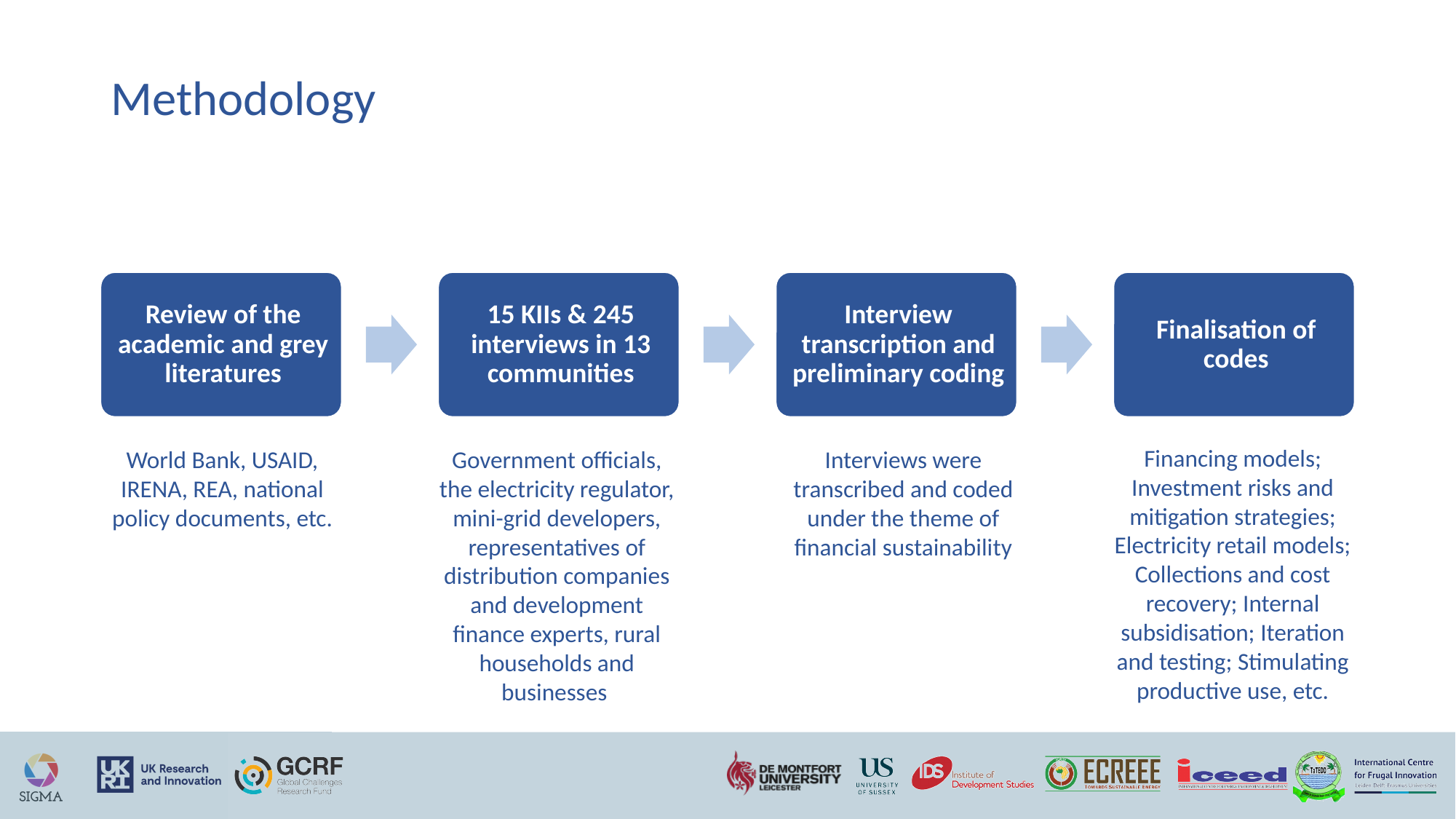

# Methodology
Review of the academic and grey literatures

15 KIIs & 245 interviews in 13 communities

Interview transcription and preliminary coding

Finalisation of codes
Financing models; Investment risks and mitigation strategies; Electricity retail models; Collections and cost recovery; Internal subsidisation; Iteration and testing; Stimulating productive use, etc.

World Bank, USAID, IRENA, REA, national policy documents, etc.

Government officials, the electricity regulator, mini-grid developers, representatives of distribution companies and development finance experts, rural households and businesses

Interviews were transcribed and coded under the theme of financial sustainability